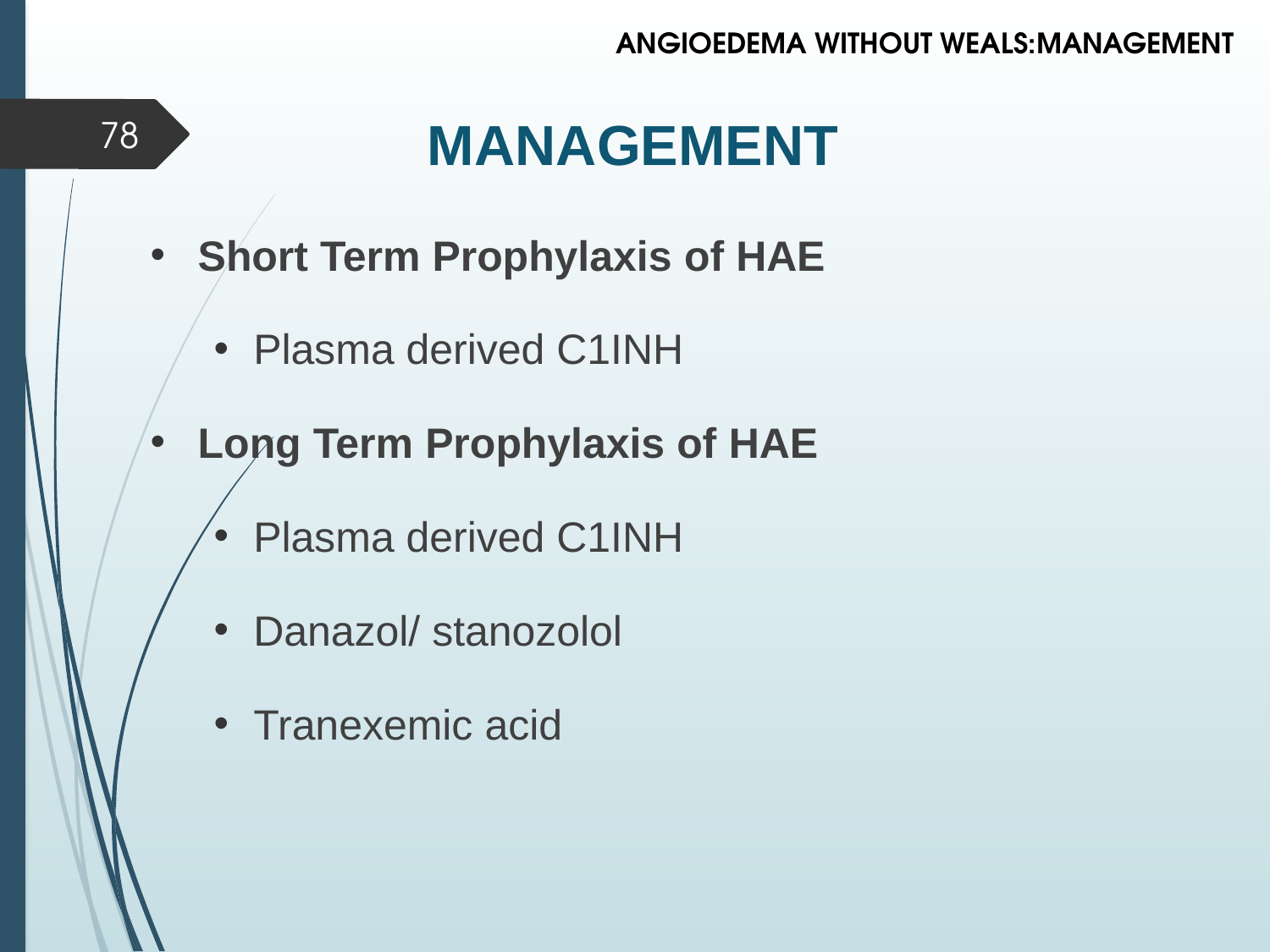

ANGIOEDEMA WITHOUT WEALS:MANAGEMENT
# MANAGEMENT
78
Short Term Prophylaxis of HAE
Plasma derived C1INH
Long Term Prophylaxis of HAE
Plasma derived C1INH
Danazol/ stanozolol
Tranexemic acid